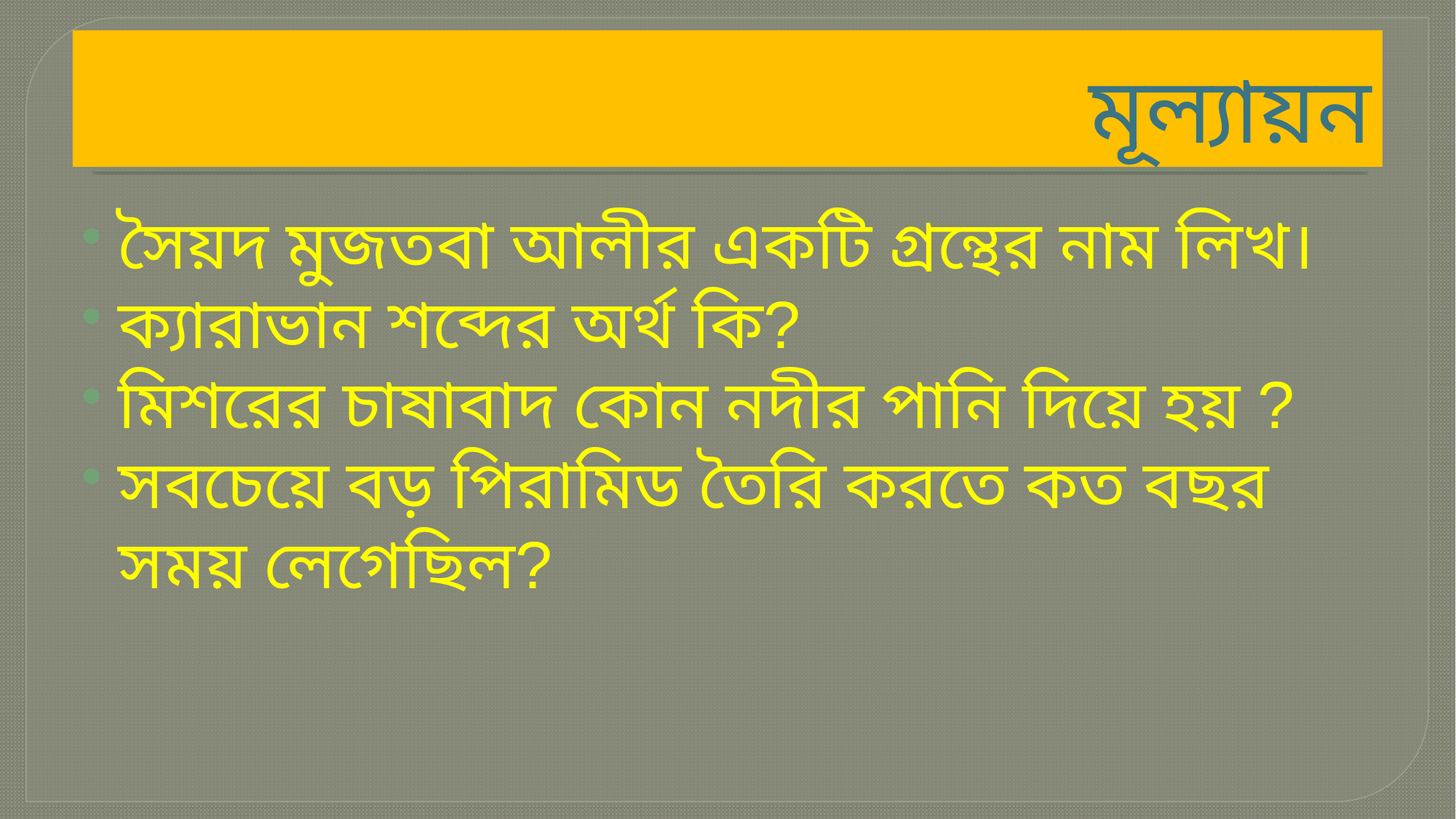

# মূল্যায়ন
সৈয়দ মুজতবা আলীর একটি গ্রন্থের নাম লিখ।
ক্যারাভান শব্দের অর্থ কি?
মিশরের চাষাবাদ কোন নদীর পানি দিয়ে হয় ?
সবচেয়ে বড় পিরামিড তৈরি করতে কত বছর সময় লেগেছিল?